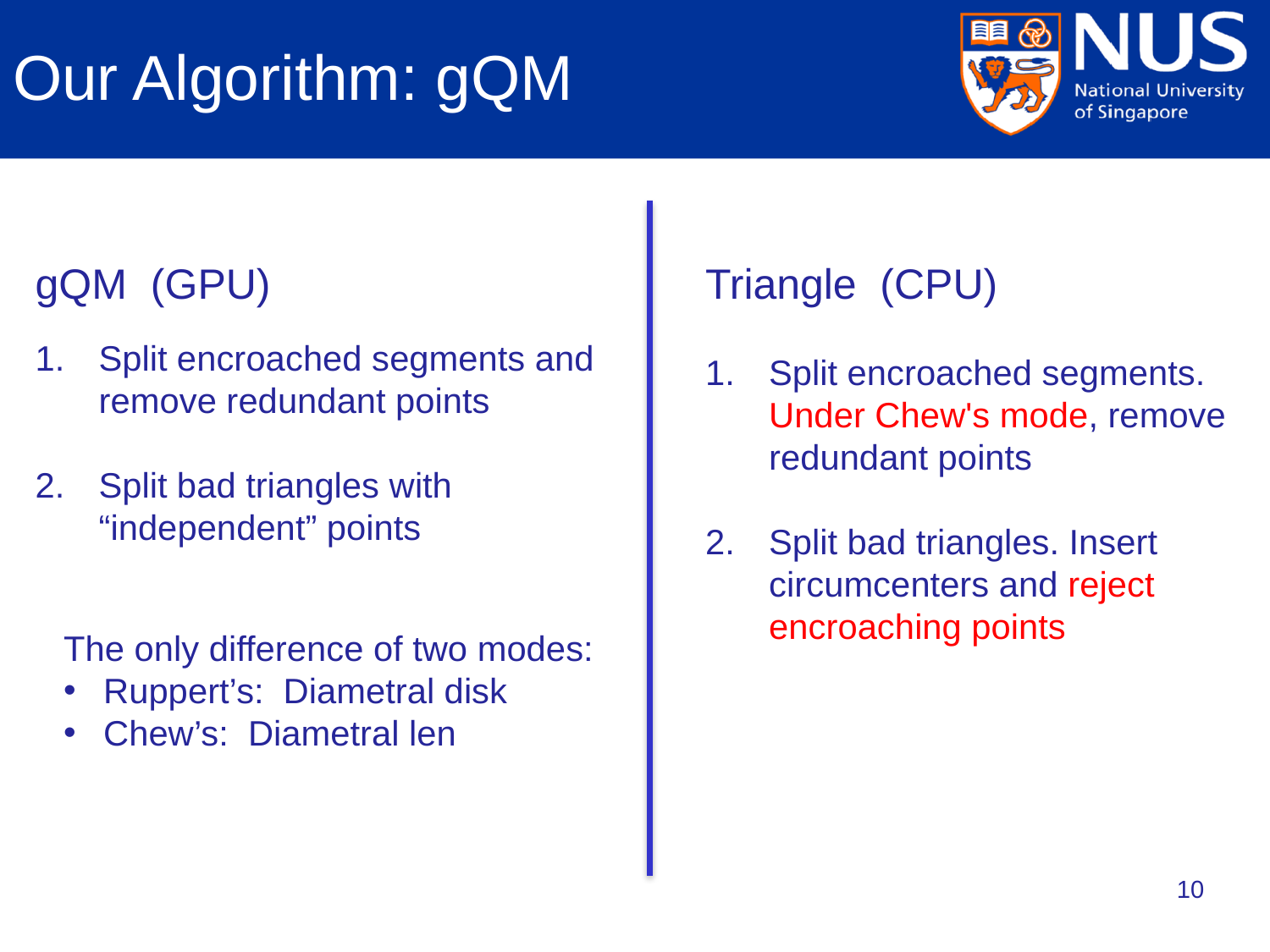

# Our Algorithm: gQM
gQM  (GPU)
Split encroached segments and remove redundant points

Split bad triangles with “independent” points

Triangle  (CPU)

Split encroached segments. Under Chew's mode, remove redundant points

Split bad triangles. Insert circumcenters and reject encroaching points
The only difference of two modes:
Ruppert’s:  Diametral disk
Chew’s:  Diametral len
10